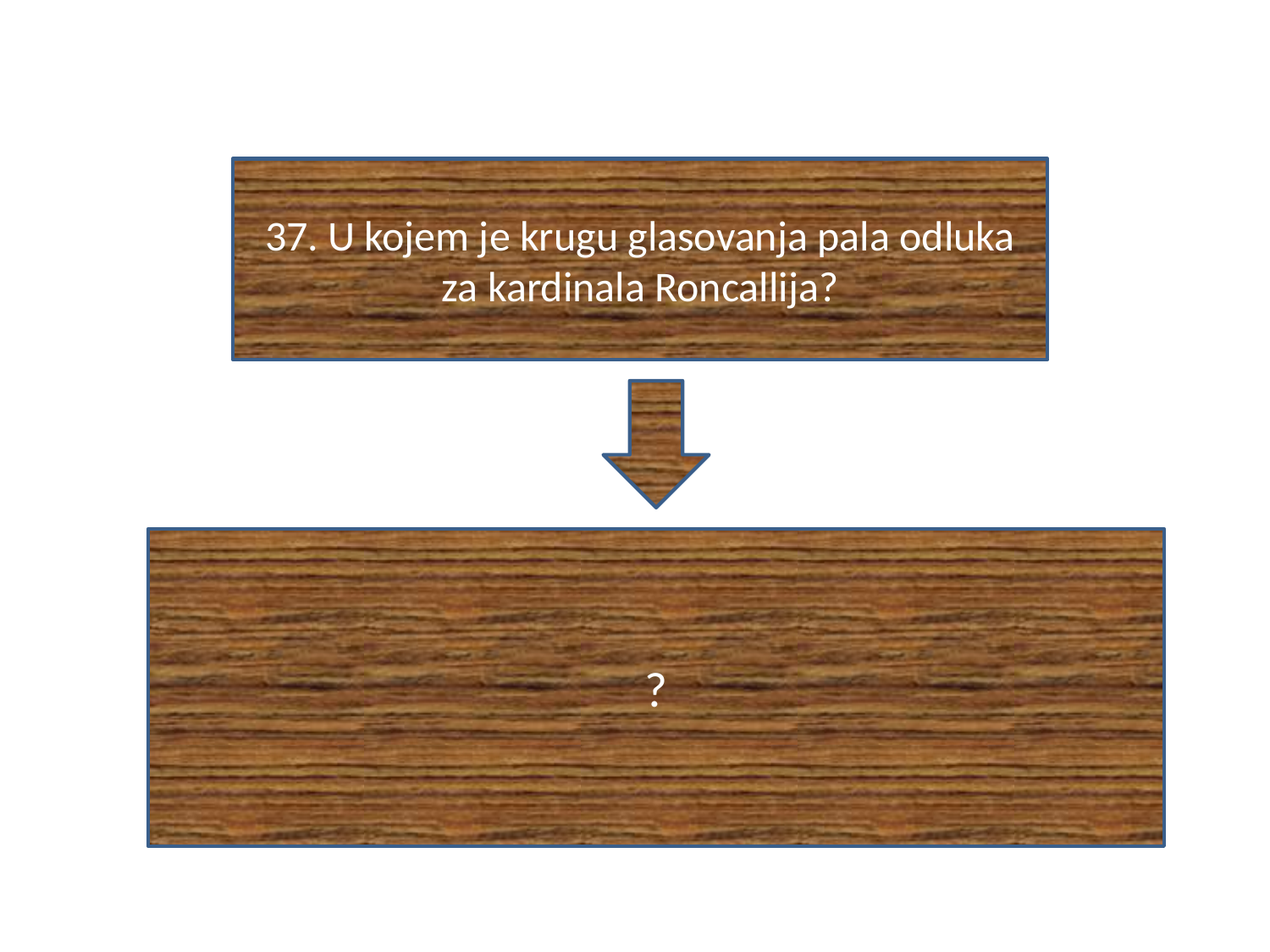

#
37. U kojem je krugu glasovanja pala odluka za kardinala Roncallija?

?